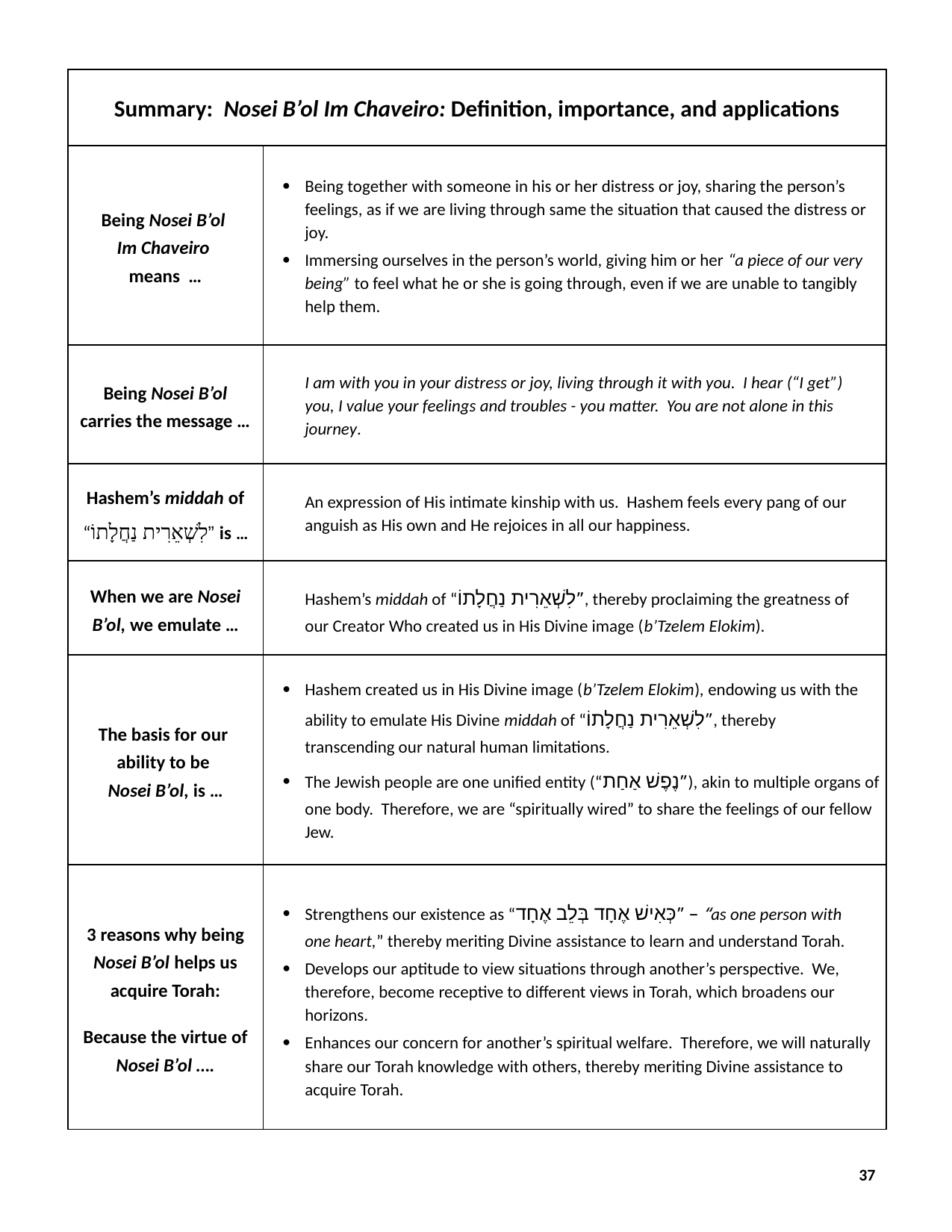

| Summary: Nosei B’ol Im Chaveiro: Definition, importance, and applications |  |
| --- | --- |
| Being Nosei B’ol Im Chaveiro means … | Being together with someone in his or her distress or joy, sharing the person’s feelings, as if we are living through same the situation that caused the distress or joy. Immersing ourselves in the person’s world, giving him or her “a piece of our very being” to feel what he or she is going through, even if we are unable to tangibly help them. |
| Being Nosei B’ol carries the message … | I am with you in your distress or joy, living through it with you. I hear (“I get”) you, I value your feelings and troubles - you matter. You are not alone in this journey. |
| Hashem’s middah of “לִשְׁאֵרִית נַחֲלָתוֹ” is … | An expression of His intimate kinship with us. Hashem feels every pang of our anguish as His own and He rejoices in all our happiness. |
| When we are Nosei B’ol, we emulate … | Hashem’s middah of “לִשְׁאֵרִית נַחֲלָתוֹ”, thereby proclaiming the greatness of our Creator Who created us in His Divine image (b’Tzelem Elokim). |
| The basis for our ability to be Nosei B’ol, is … | Hashem created us in His Divine image (b’Tzelem Elokim), endowing us with the ability to emulate His Divine middah of “לִשְׁאֵרִית נַחֲלָתוֹ”, thereby transcending our natural human limitations. The Jewish people are one unified entity (“נֶפֶשׁ אַחַת”), akin to multiple organs of one body. Therefore, we are “spiritually wired” to share the feelings of our fellow Jew. |
| 3 reasons why being Nosei B’ol helps us acquire Torah: Because the virtue of Nosei B’ol …. | Strengthens our existence as “כְּאִישׁ אֶחָד בְּלֵב אֶחָד” – “as one person with one heart,” thereby meriting Divine assistance to learn and understand Torah. Develops our aptitude to view situations through another’s perspective. We, therefore, become receptive to different views in Torah, which broadens our horizons. Enhances our concern for another’s spiritual welfare. Therefore, we will naturally share our Torah knowledge with others, thereby meriting Divine assistance to acquire Torah. |
37